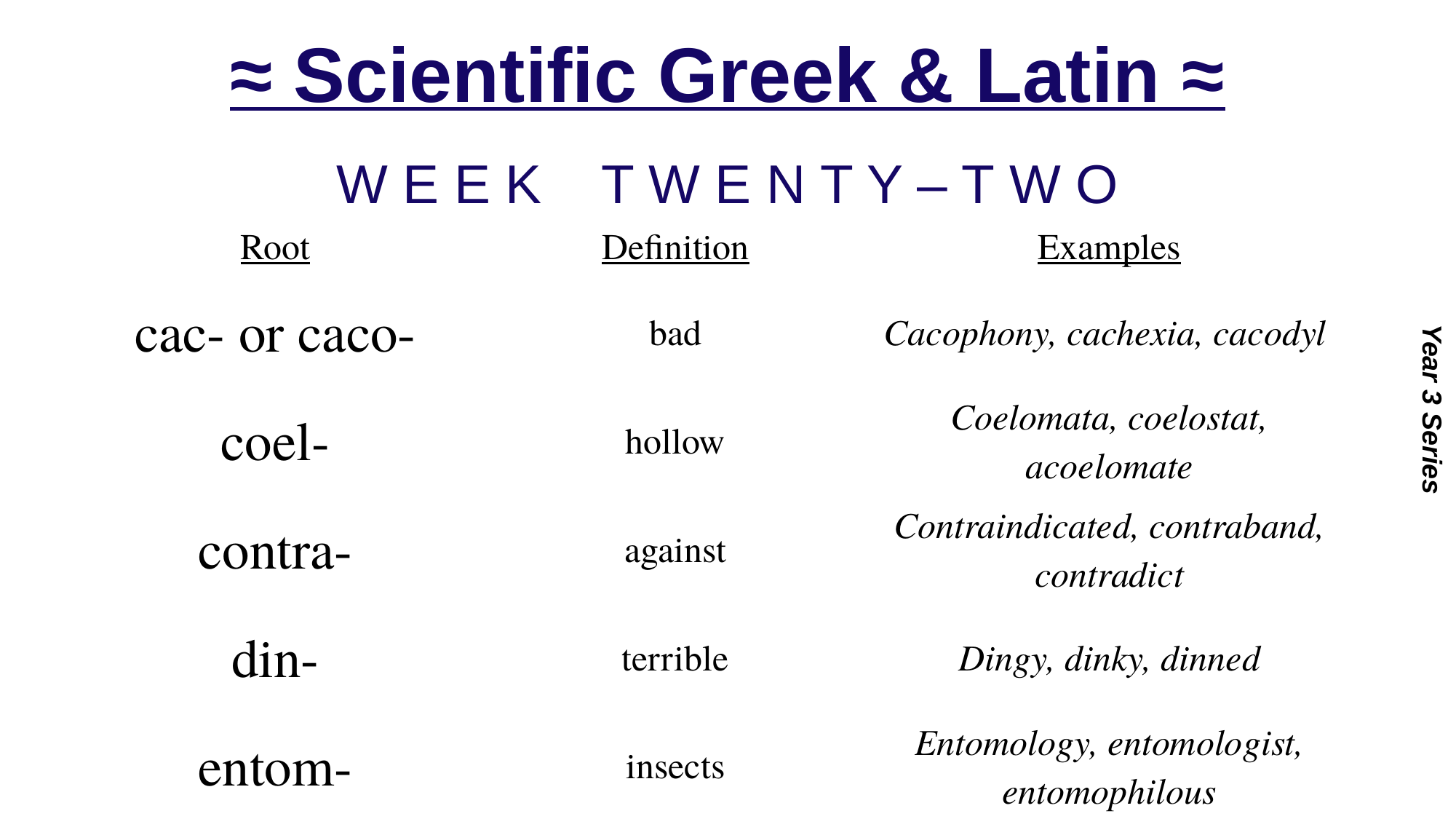

# ≈ Scientific Greek & Latin ≈
Year 3 Series
W E E K    T W E N T Y – T W O
| Root | Definition | Examples |
| --- | --- | --- |
| cac- or caco- | bad | Cacophony, cachexia, cacodyl |
| coel- | hollow | Coelomata, coelostat, acoelomate |
| contra- | against | Contraindicated, contraband, contradict |
| din- | terrible | Dingy, dinky, dinned |
| entom- | insects | Entomology, entomologist, entomophilous |